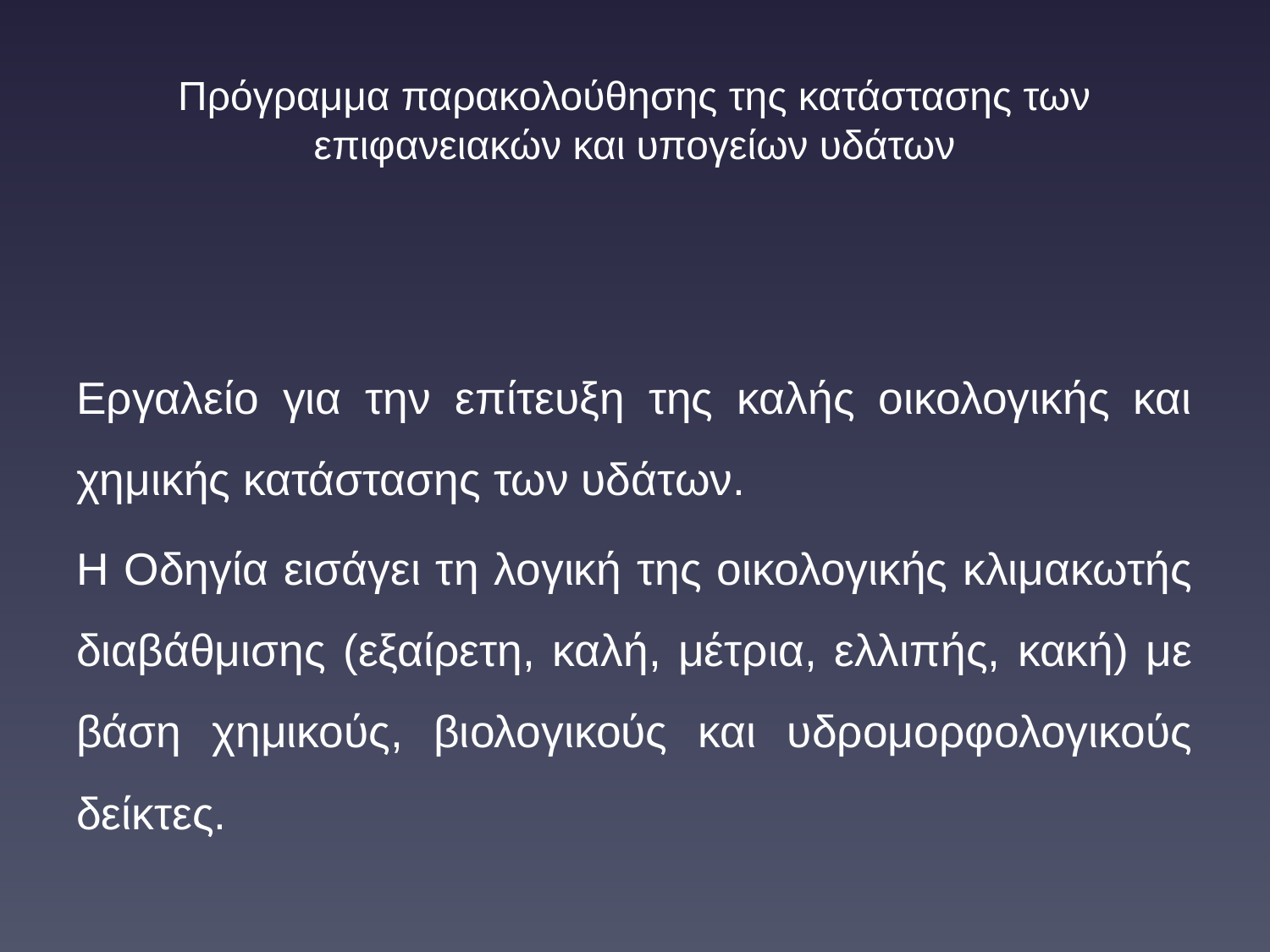

# Πρόγραμμα παρακολούθησης της κατάστασης των επιφανειακών και υπογείων υδάτων

Εργαλείο για την επίτευξη της καλής οικολογικής και χημικής κατάστασης των υδάτων.
Η Οδηγία εισάγει τη λογική της οικολογικής κλιμακωτής διαβάθμισης (εξαίρετη, καλή, μέτρια, ελλιπής, κακή) με βάση χημικούς, βιολογικούς και υδρομορφολογικούς δείκτες.